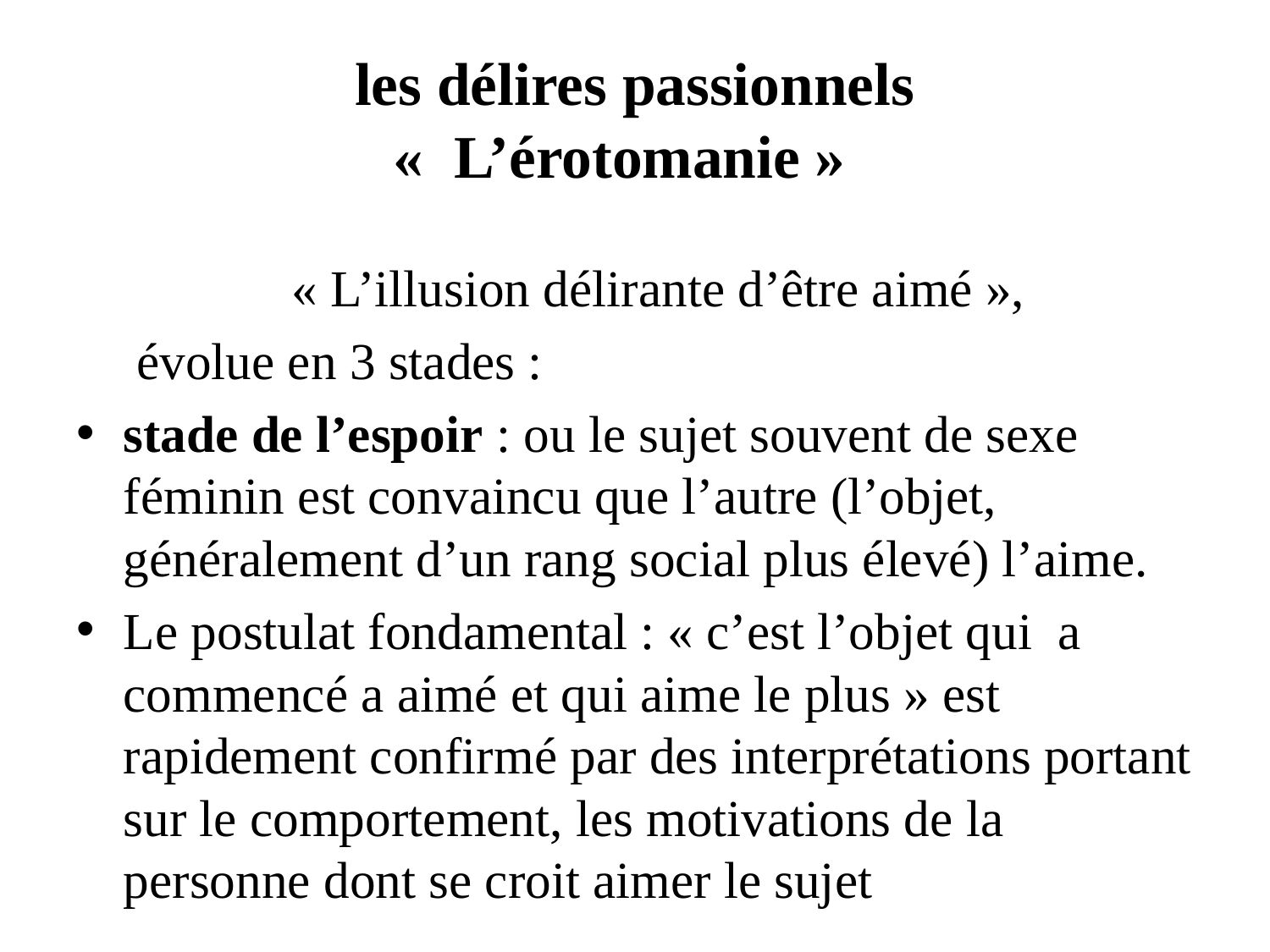

# les délires passionnels «  L’érotomanie »

	« L’illusion délirante d’être aimé »,
	 évolue en 3 stades :
stade de l’espoir : ou le sujet souvent de sexe féminin est convaincu que l’autre (l’objet, généralement d’un rang social plus élevé) l’aime.
Le postulat fondamental : « c’est l’objet qui  a commencé a aimé et qui aime le plus » est rapidement confirmé par des interprétations portant sur le comportement, les motivations de la personne dont se croit aimer le sujet